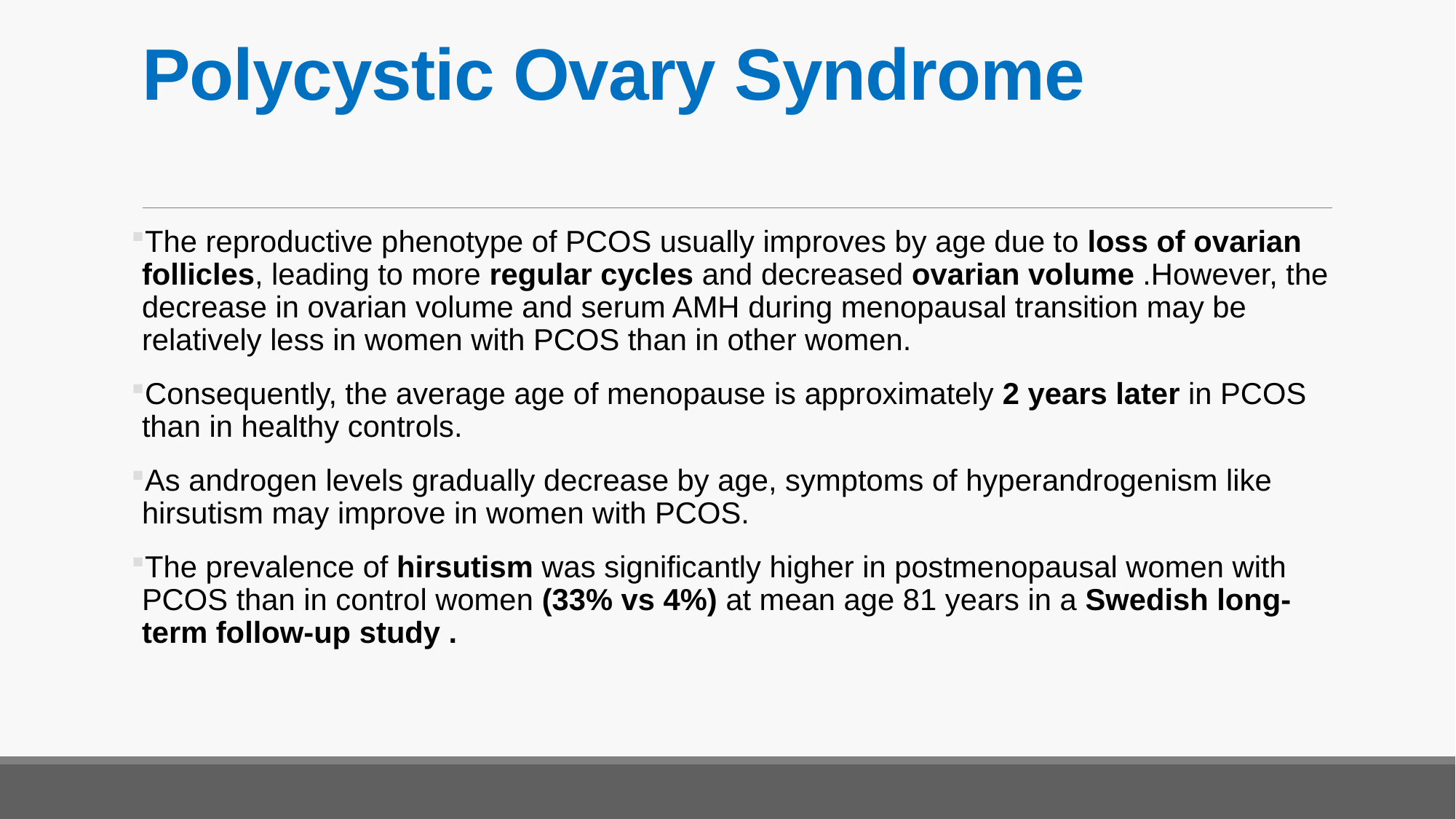

# Polycystic Ovary Syndrome
The reproductive phenotype of PCOS usually improves by age due to loss of ovarian follicles, leading to more regular cycles and decreased ovarian volume .However, the decrease in ovarian volume and serum AMH during menopausal transition may be relatively less in women with PCOS than in other women.
Consequently, the average age of menopause is approximately 2 years later in PCOS than in healthy controls.
As androgen levels gradually decrease by age, symptoms of hyperandrogenism like hirsutism may improve in women with PCOS.
The prevalence of hirsutism was significantly higher in postmenopausal women with PCOS than in control women (33% vs 4%) at mean age 81 years in a Swedish long-term follow-up study .